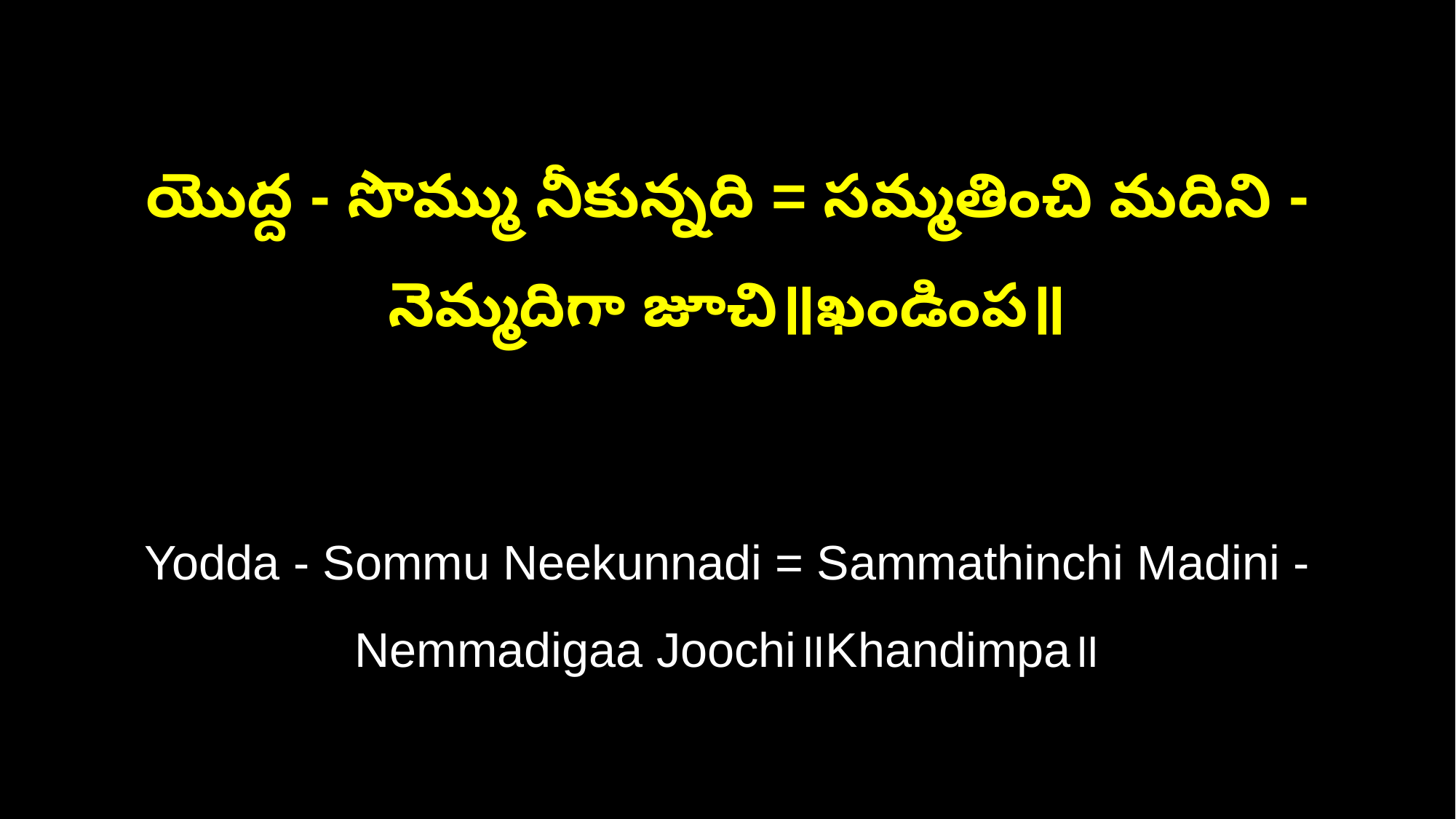

యొద్ద - సొమ్ము నీకున్నది = సమ్మతించి మదిని - నెమ్మదిగా జూచి॥ఖండింప॥
Yodda - Sommu Neekunnadi = Sammathinchi Madini - Nemmadigaa Joochi॥Khandimpa॥